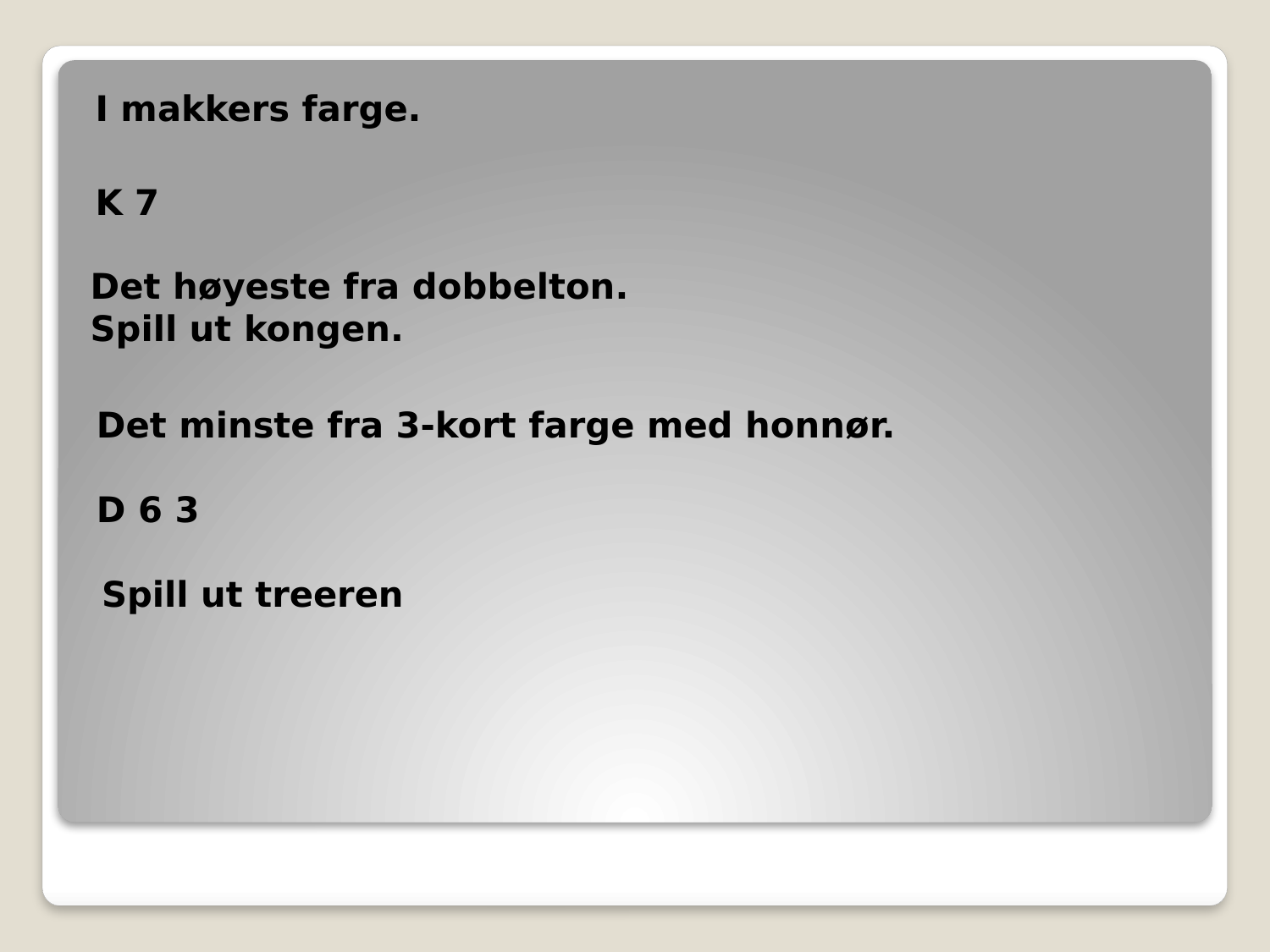

I makkers farge.

K 7
Det høyeste fra dobbelton.
Spill ut kongen.
Det minste fra 3-kort farge med honnør.

D 6 3
Spill ut treeren
#